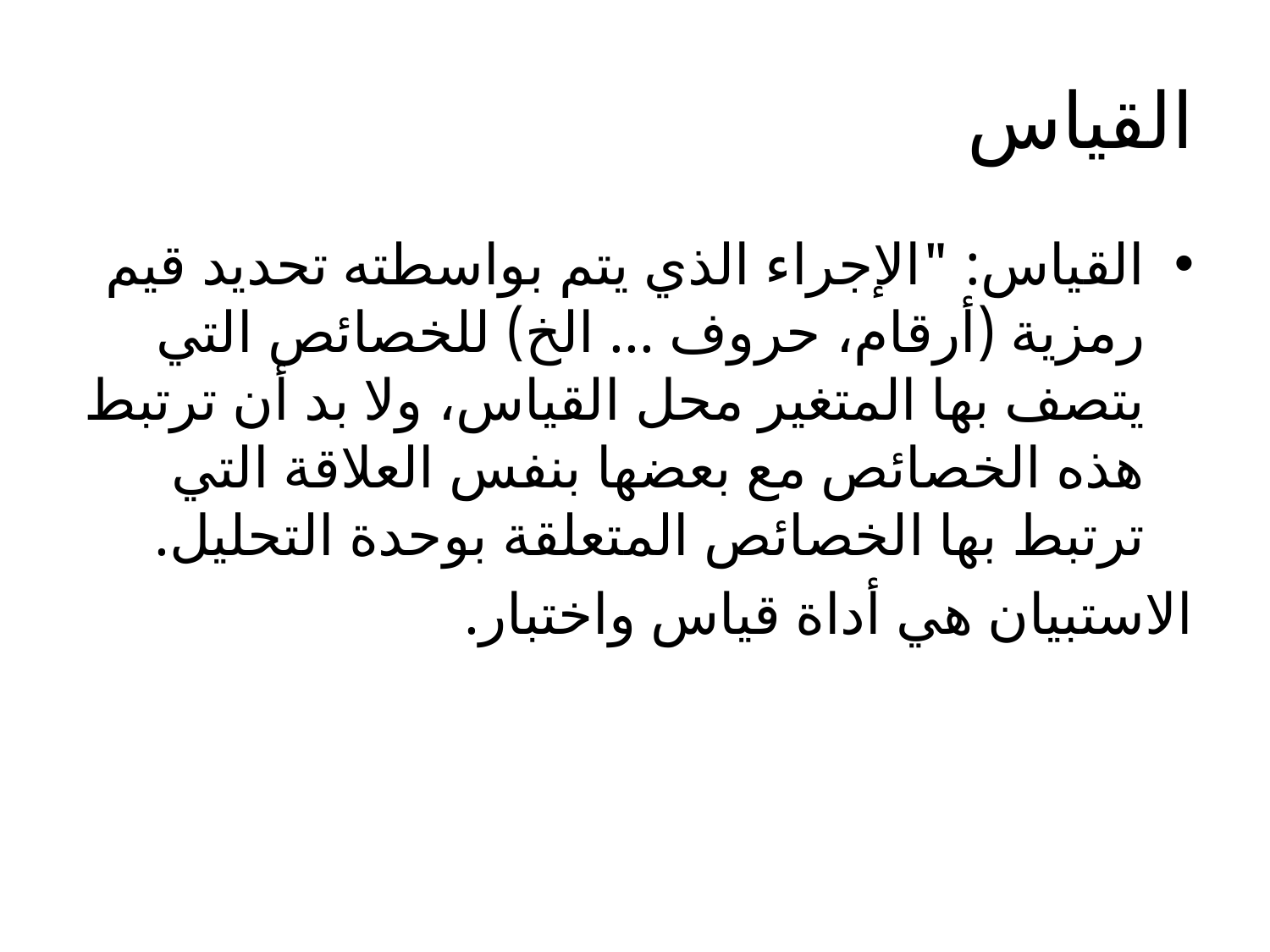

# القياس
القياس: "الإجراء الذي يتم بواسطته تحديد قيم رمزية (أرقام، حروف ... الخ) للخصائص التي يتصف بها المتغير محل القياس، ولا بد أن ترتبط هذه الخصائص مع بعضها بنفس العلاقة التي ترتبط بها الخصائص المتعلقة بوحدة التحليل.
الاستبيان هي أداة قياس واختبار.